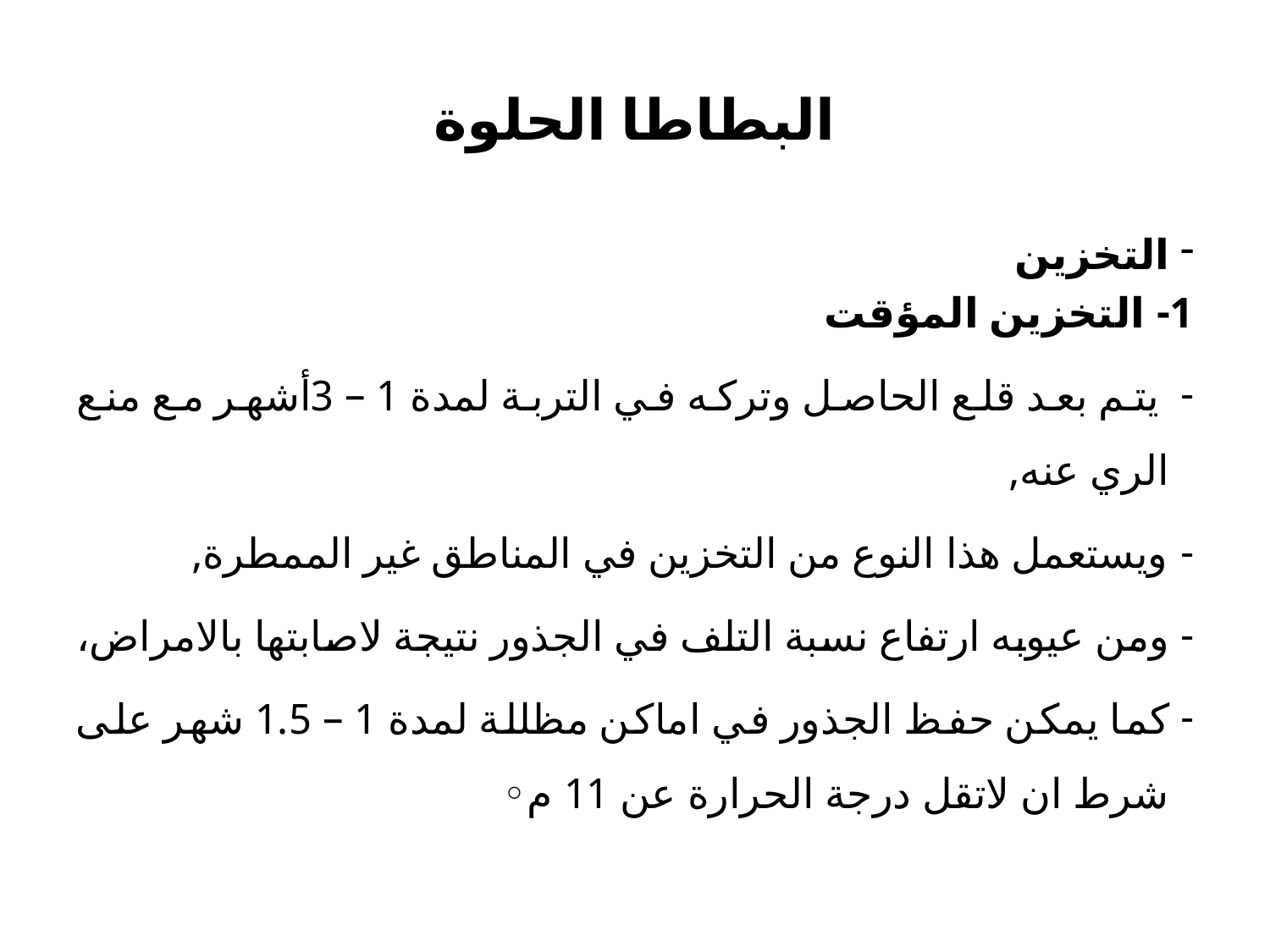

# البطاطا الحلوة
التخزين
1- التخزين المؤقت
 يتم بعد قلع الحاصل وتركه في التربة لمدة 1 – 3أشهر مع منع الري عنه,
ويستعمل هذا النوع من التخزين في المناطق غير الممطرة,
ومن عيوبه ارتفاع نسبة التلف في الجذور نتيجة لاصابتها بالامراض،
كما يمكن حفظ الجذور في اماكن مظللة لمدة 1 – 1.5 شهر على شرط ان لاتقل درجة الحرارة عن 11 م◦